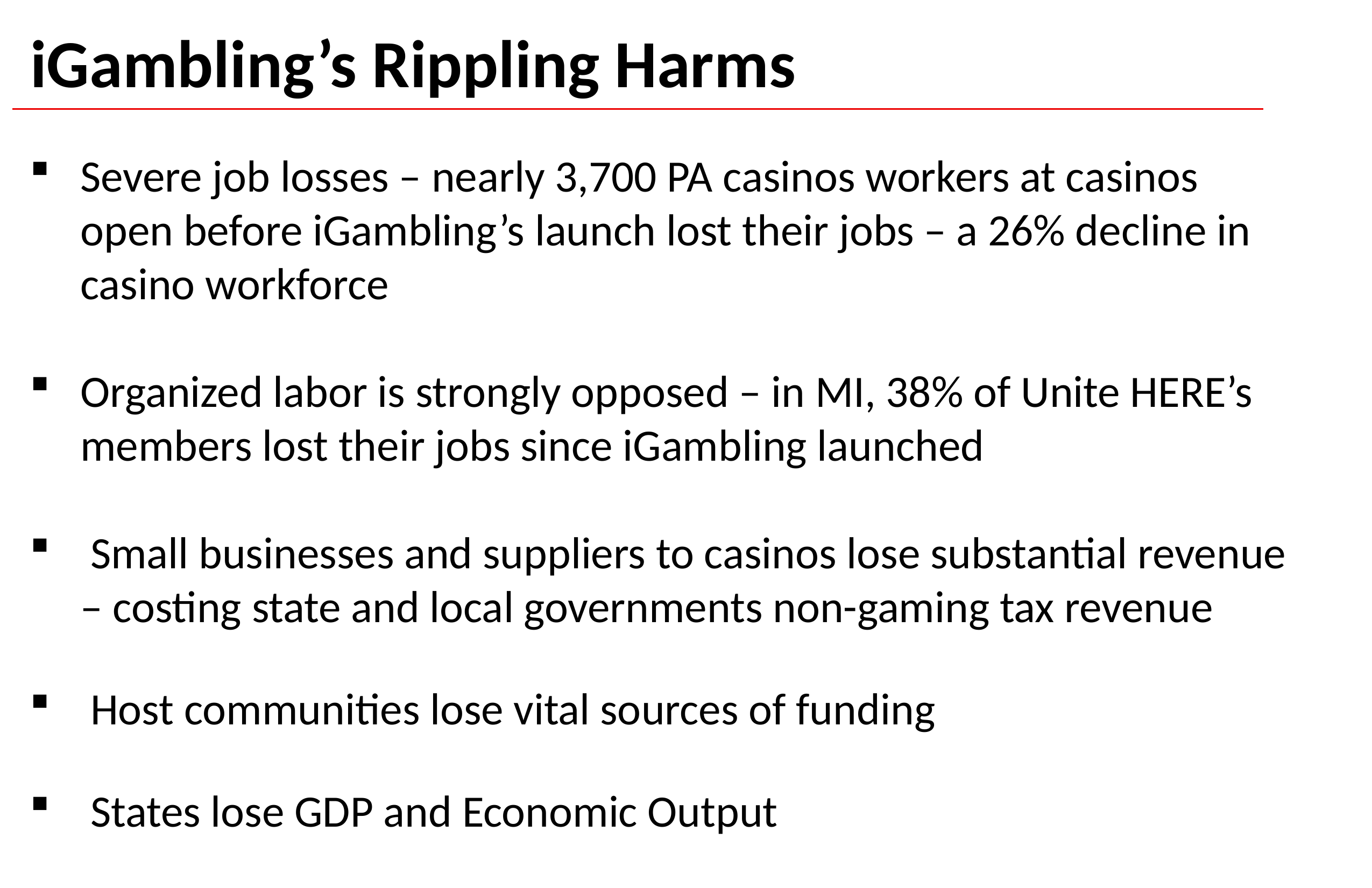

# iGambling’s Rippling Harms
Severe job losses – nearly 3,700 PA casinos workers at casinos open before iGambling’s launch lost their jobs – a 26% decline in casino workforce

Organized labor is strongly opposed – in MI, 38% of Unite HERE’s members lost their jobs since iGambling launched

 Small businesses and suppliers to casinos lose substantial revenue – costing state and local governments non-gaming tax revenue

 Host communities lose vital sources of funding

 States lose GDP and Economic Output